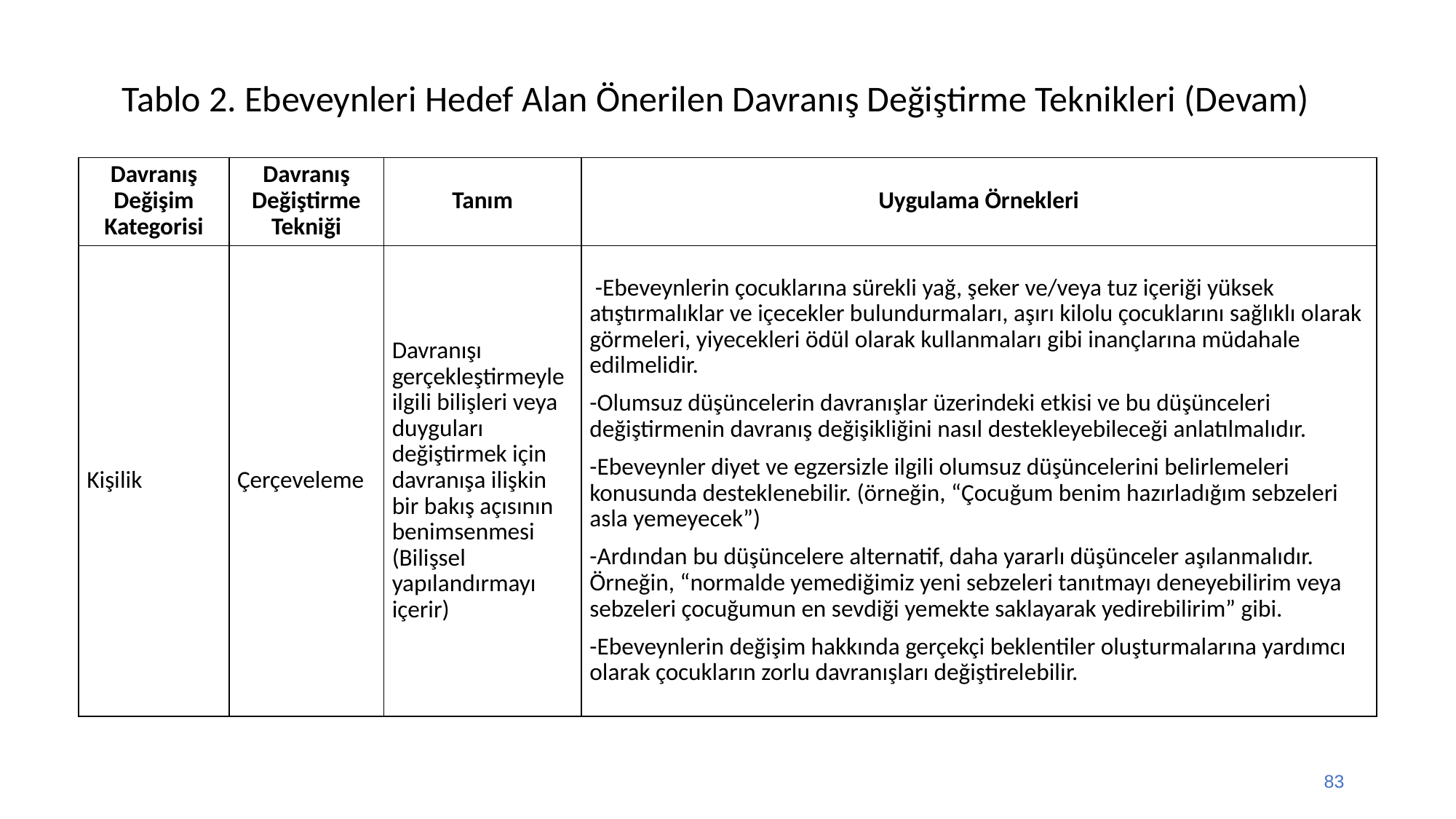

# Tablo 2. Ebeveynleri Hedef Alan Önerilen Davranış Değiştirme Teknikleri (Devam)
| Davranış Değişim Kategorisi | Davranış Değiştirme Tekniği | Tanım | Uygulama Örnekleri |
| --- | --- | --- | --- |
| Kişilik | Çerçeveleme | Davranışı gerçekleştirmeyle ilgili bilişleri veya duyguları değiştirmek için davranışa ilişkin bir bakış açısının benimsenmesi (Bilişsel yapılandırmayı içerir) | -Ebeveynlerin çocuklarına sürekli yağ, şeker ve/veya tuz içeriği yüksek atıştırmalıklar ve içecekler bulundurmaları, aşırı kilolu çocuklarını sağlıklı olarak görmeleri, yiyecekleri ödül olarak kullanmaları gibi inançlarına müdahale edilmelidir. -Olumsuz düşüncelerin davranışlar üzerindeki etkisi ve bu düşünceleri değiştirmenin davranış değişikliğini nasıl destekleyebileceği anlatılmalıdır. -Ebeveynler diyet ve egzersizle ilgili olumsuz düşüncelerini belirlemeleri konusunda desteklenebilir. (örneğin, “Çocuğum benim hazırladığım sebzeleri asla yemeyecek”) -Ardından bu düşüncelere alternatif, daha yararlı düşünceler aşılanmalıdır. Örneğin, “normalde yemediğimiz yeni sebzeleri tanıtmayı deneyebilirim veya sebzeleri çocuğumun en sevdiği yemekte saklayarak yedirebilirim” gibi. -Ebeveynlerin değişim hakkında gerçekçi beklentiler oluşturmalarına yardımcı olarak çocukların zorlu davranışları değiştirelebilir. |
83